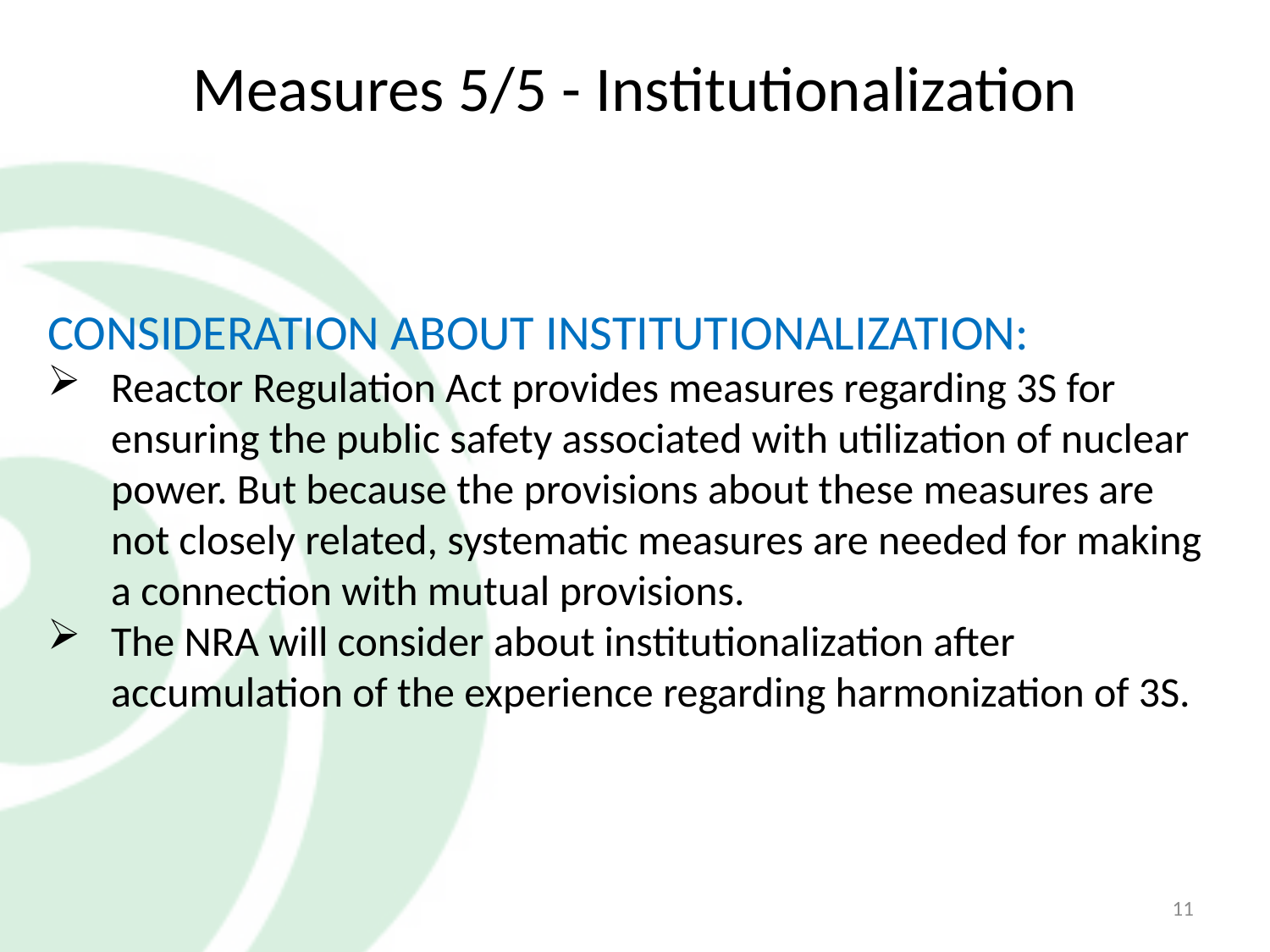

# Measures 5/5 - Institutionalization
CONSIDERATION ABOUT INSTITUTIONALIZATION:
Reactor Regulation Act provides measures regarding 3S for ensuring the public safety associated with utilization of nuclear power. But because the provisions about these measures are not closely related, systematic measures are needed for making a connection with mutual provisions.
The NRA will consider about institutionalization after accumulation of the experience regarding harmonization of 3S.
11